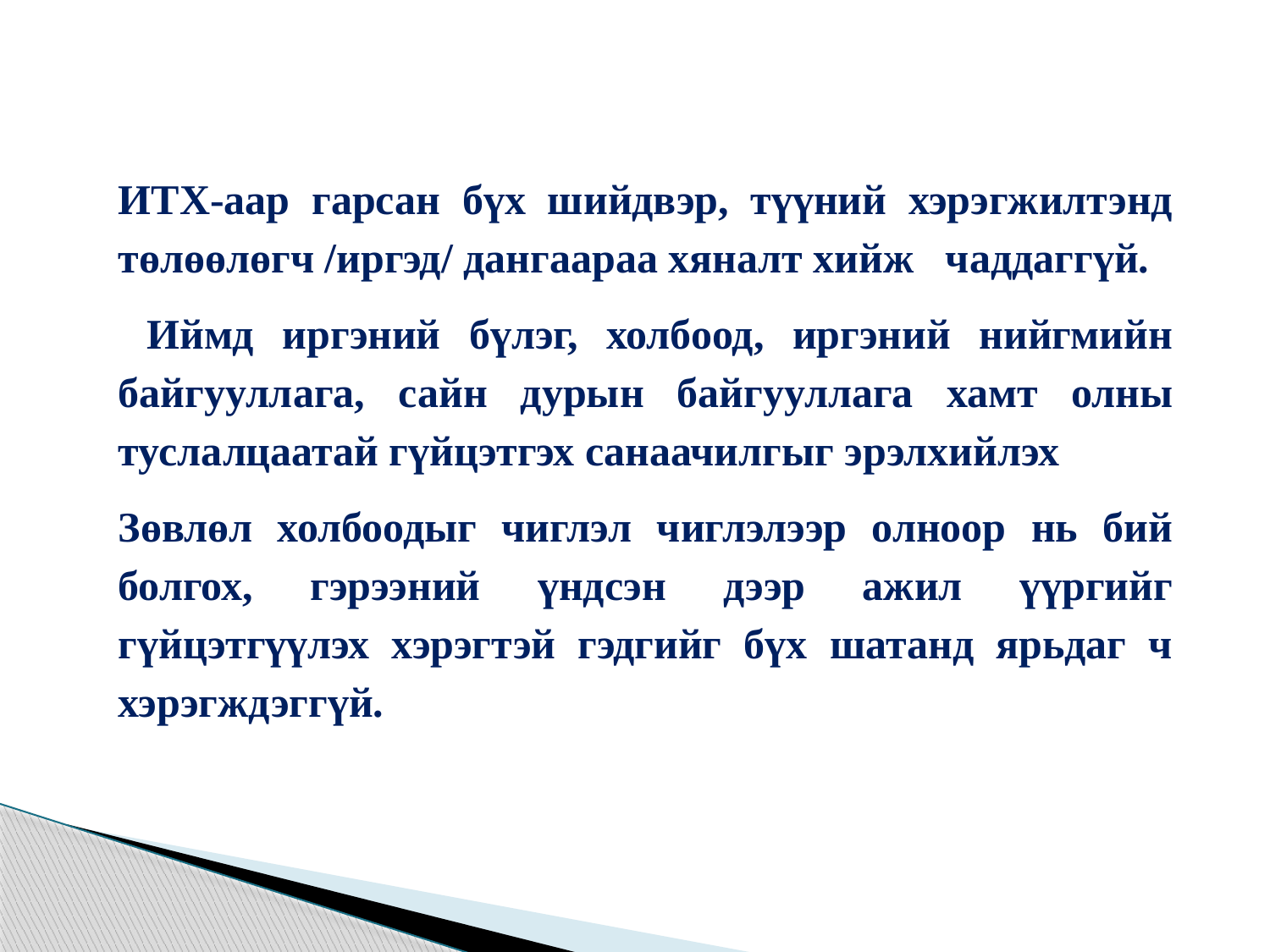

ИТХ-аар гарсан бүх шийдвэр, түүний хэрэгжилтэнд төлөөлөгч /иргэд/ дангаараа хяналт хийж   чаддаггүй.
 Иймд иргэний бүлэг, холбоод, иргэний нийгмийн байгууллага, сайн дурын байгууллага хамт олны туслалцаатай гүйцэтгэх санаачилгыг эрэлхийлэх
Зөвлөл холбоодыг чиглэл чиглэлээр олноор нь бий болгох, гэрээний үндсэн дээр ажил үүргийг гүйцэтгүүлэх хэрэгтэй гэдгийг бүх шатанд ярьдаг ч хэрэгждэггүй.